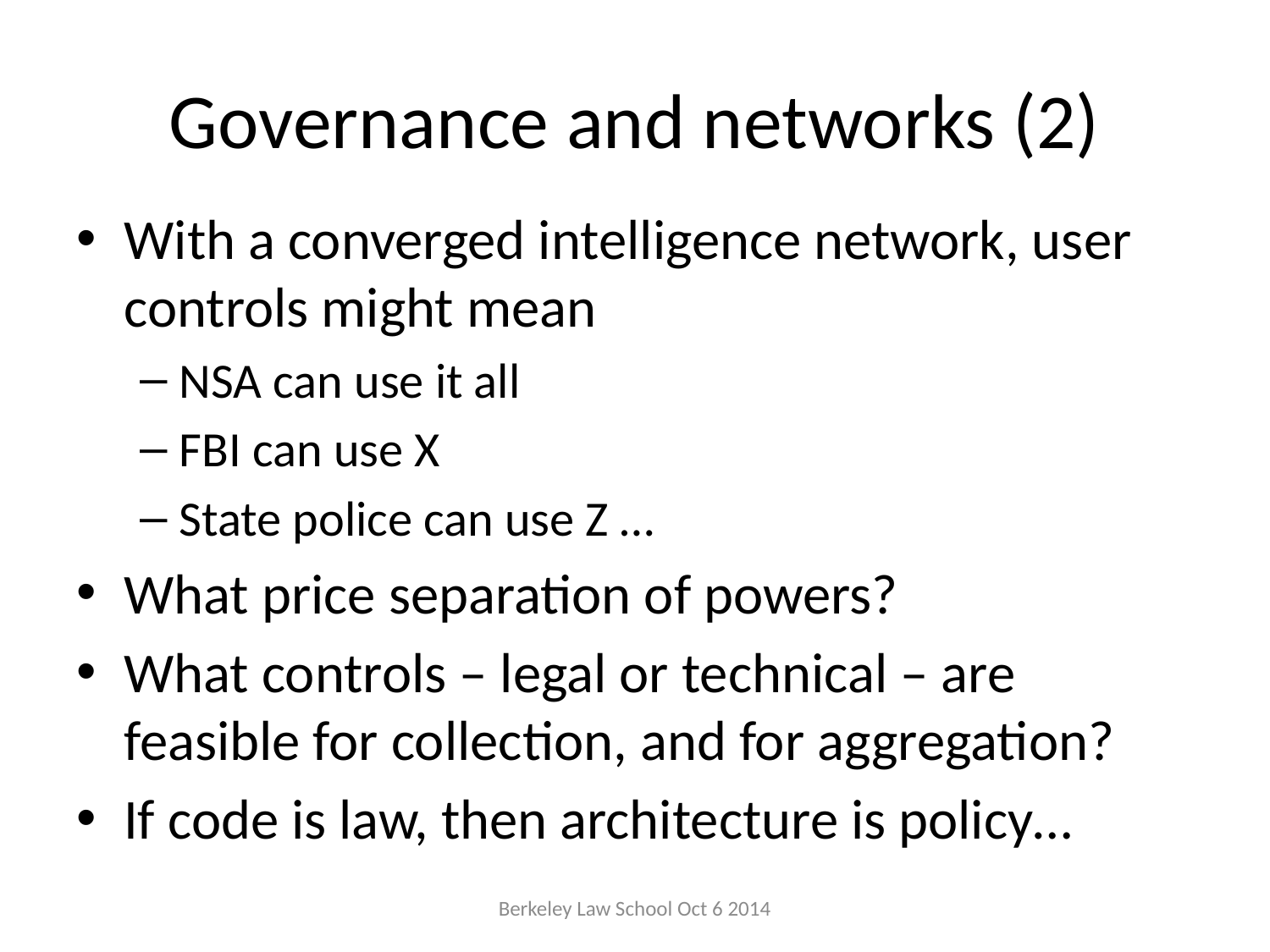

# Governance and networks (2)
With a converged intelligence network, user controls might mean
NSA can use it all
FBI can use X
State police can use Z …
What price separation of powers?
What controls – legal or technical – are feasible for collection, and for aggregation?
If code is law, then architecture is policy…
Berkeley Law School Oct 6 2014